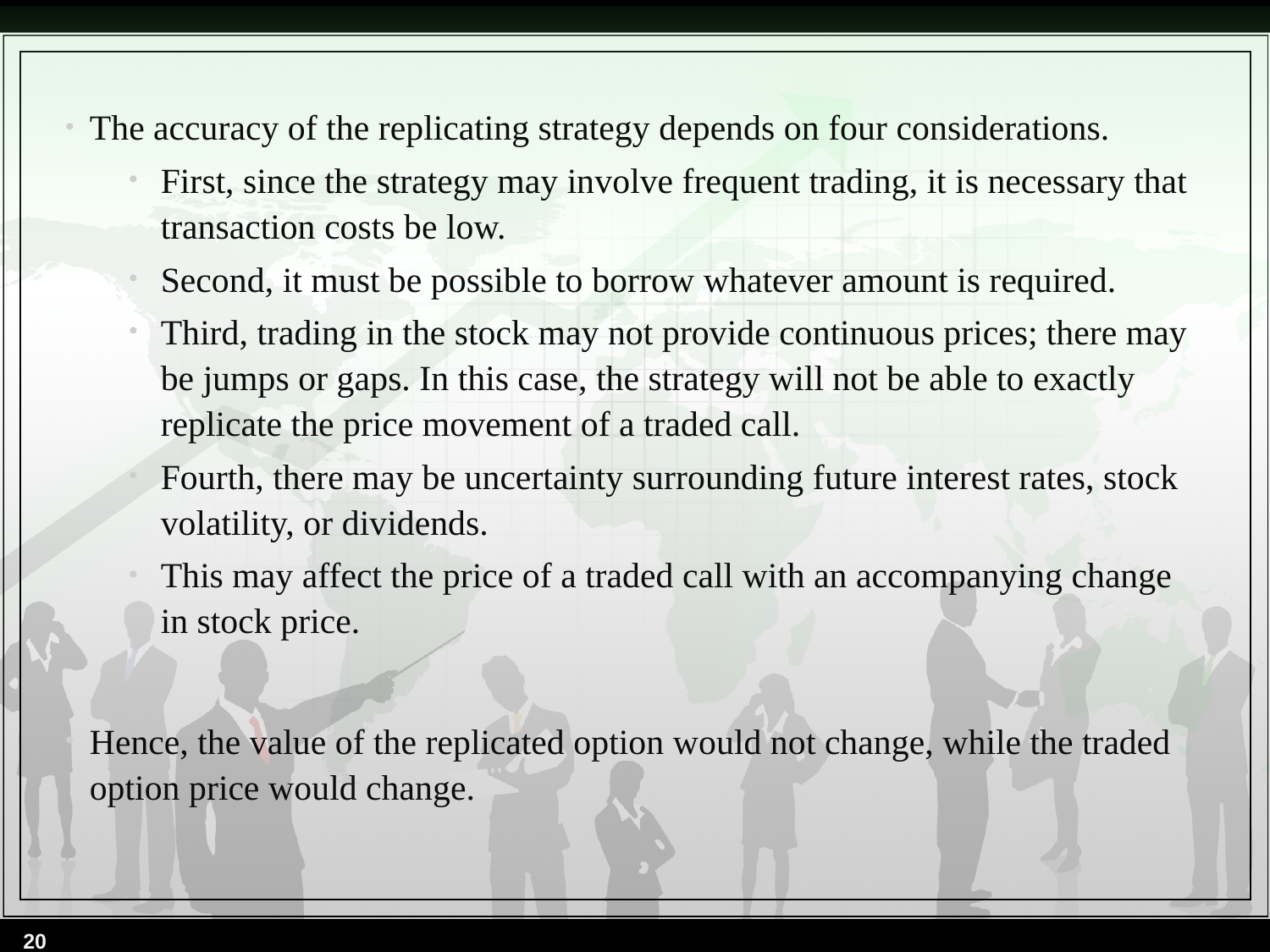

The accuracy of the replicating strategy depends on four considerations.
First, since the strategy may involve frequent trading, it is necessary that transaction costs be low.
Second, it must be possible to borrow whatever amount is required.
Third, trading in the stock may not provide continuous prices; there may be jumps or gaps. In this case, the strategy will not be able to exactly replicate the price movement of a traded call.
Fourth, there may be uncertainty surrounding future interest rates, stock volatility, or dividends.
This may affect the price of a traded call with an accompanying change in stock price.

Hence, the value of the replicated option would not change, while the traded option price would change.
20